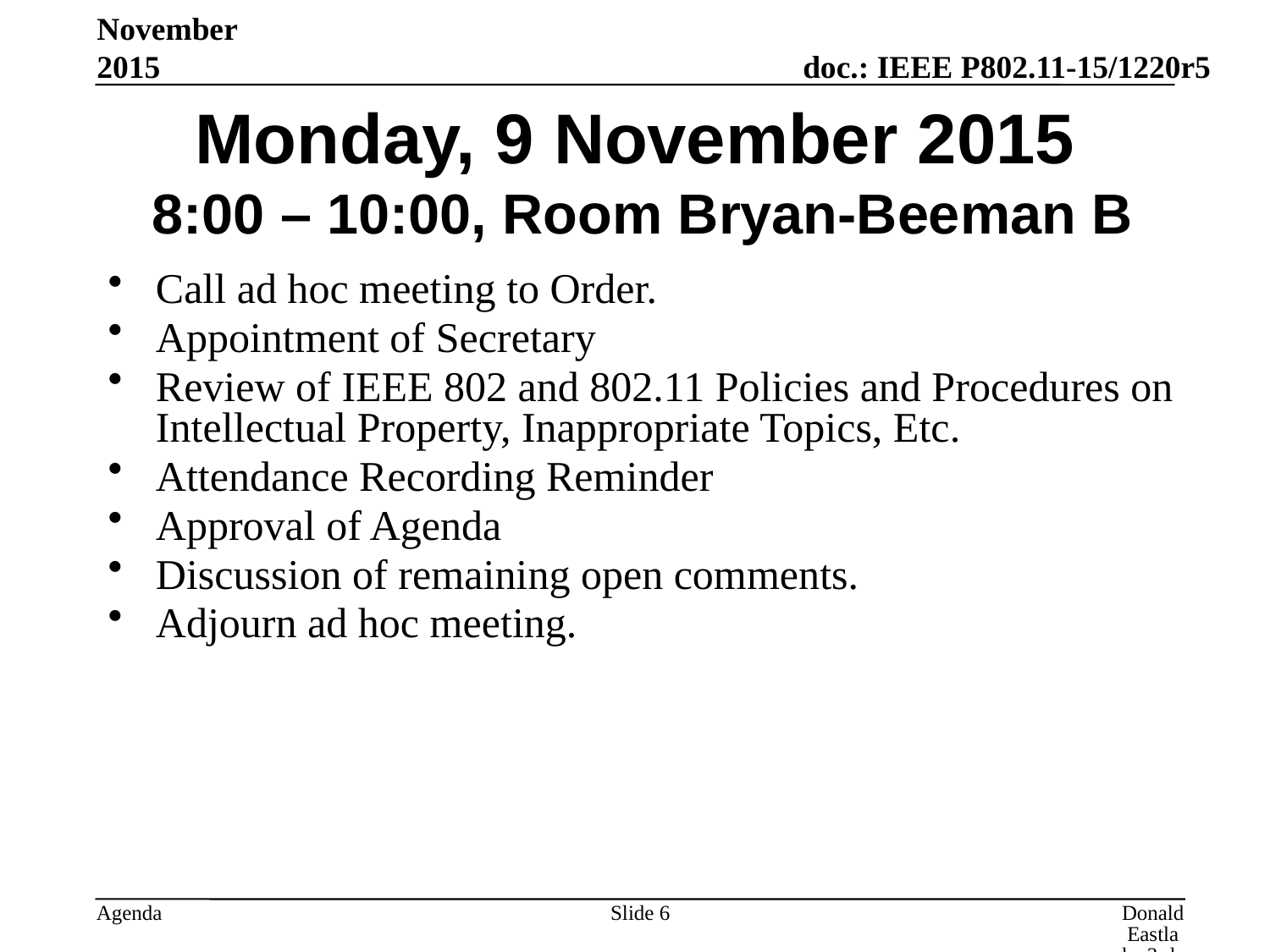

November 2015
# Monday, 9 November 2015 8:00 – 10:00, Room Bryan-Beeman B
Call ad hoc meeting to Order.
Appointment of Secretary
Review of IEEE 802 and 802.11 Policies and Procedures on Intellectual Property, Inappropriate Topics, Etc.
Attendance Recording Reminder
Approval of Agenda
Discussion of remaining open comments.
Adjourn ad hoc meeting.

Slide 6
Donald Eastlake 3rd, Huawei Technologies